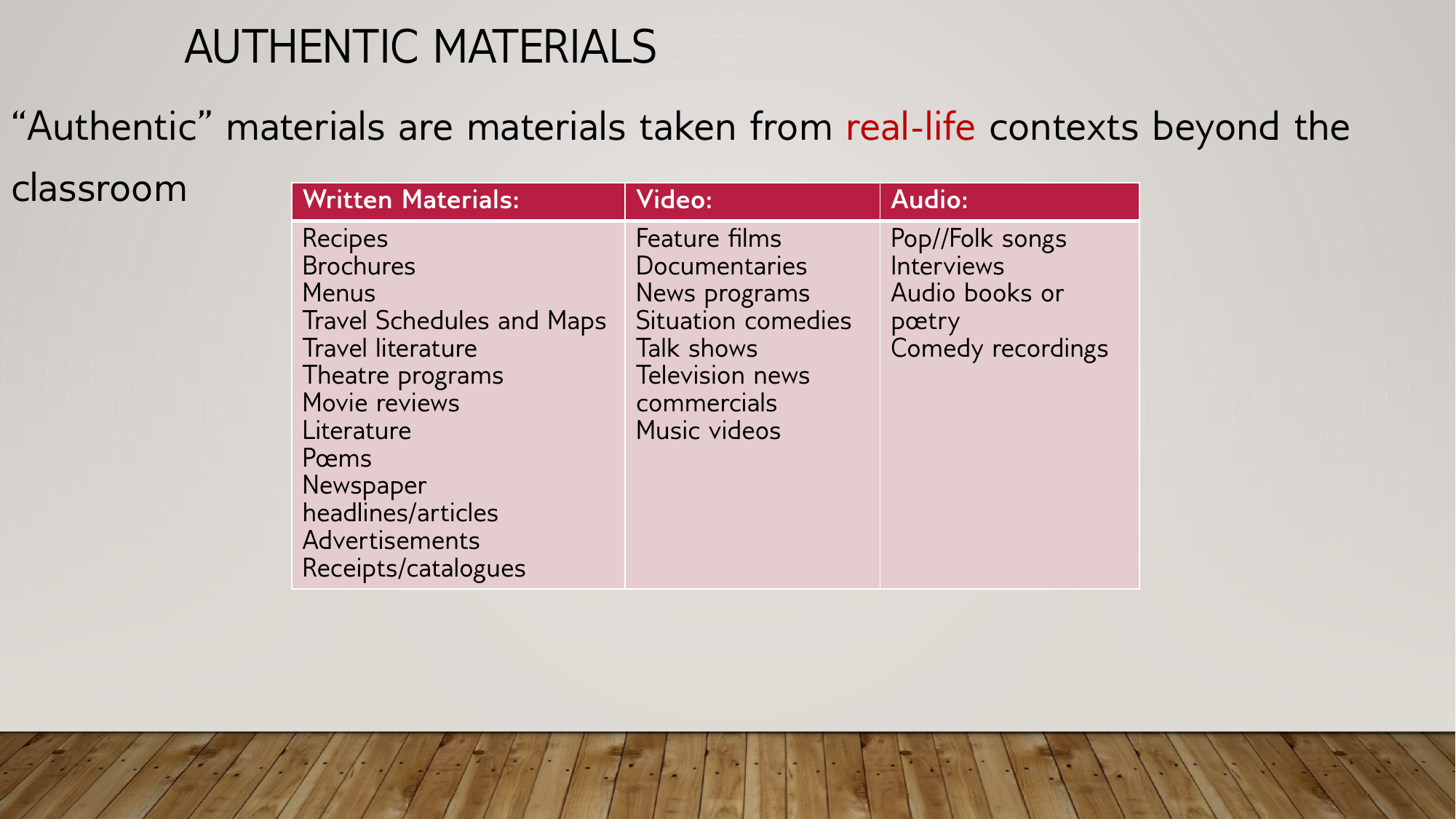

# Authentic Materials
“Authentic” materials are materials taken from real-life contexts beyond the classroom
| Written Materials: | Video: | Audio: |
| --- | --- | --- |
| Recipes Brochures Menus Travel Schedules and Maps Travel literature Theatre programs Movie reviews Literature Poems Newspaper headlines/articles Advertisements Receipts/catalogues | Feature films Documentaries News programs Situation comedies Talk shows Television news commercials Music videos | Pop//Folk songs Interviews Audio books or poetry Comedy recordings |